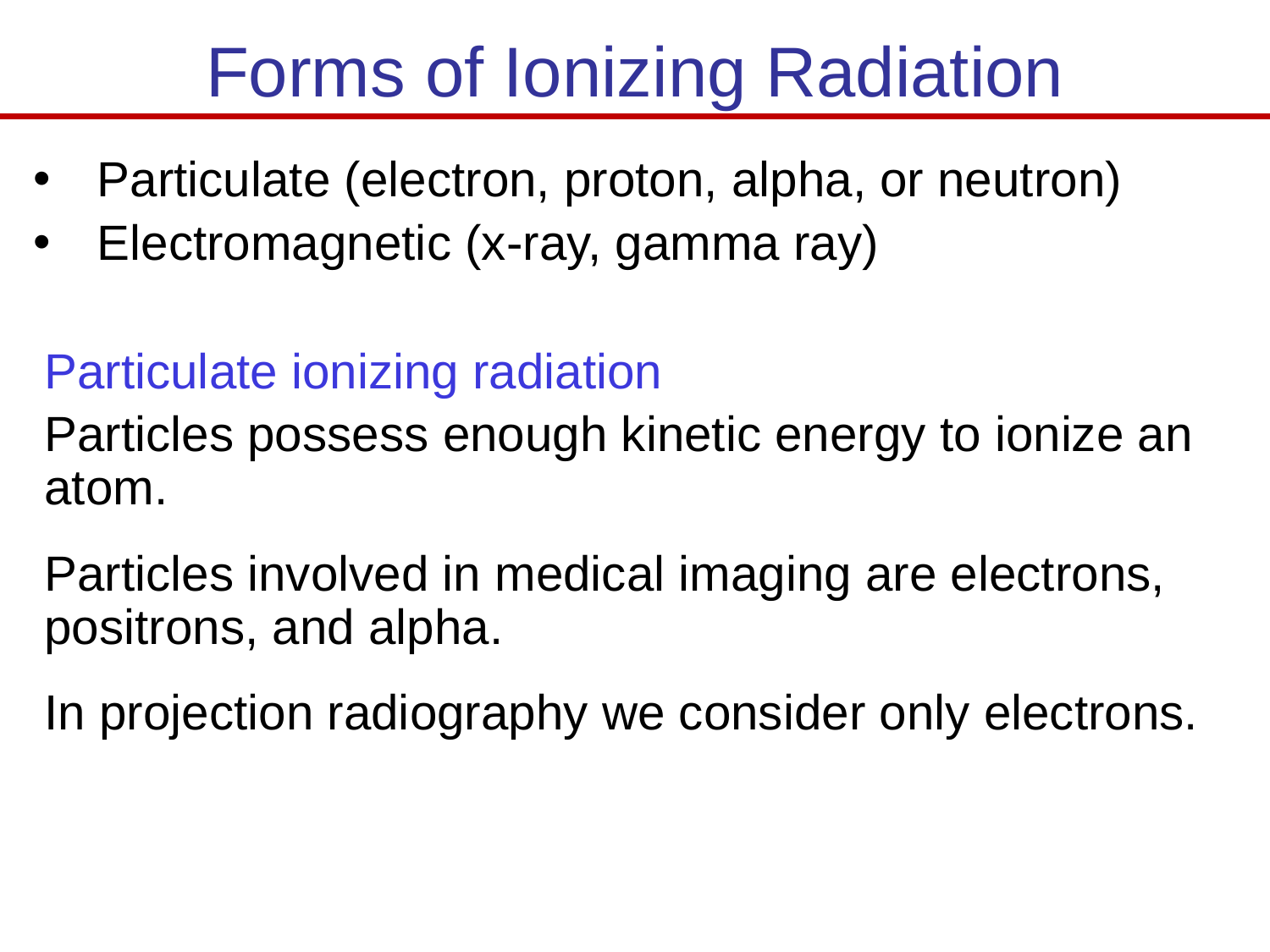

# Forms of Ionizing Radiation
Particulate (electron, proton, alpha, or neutron)
Electromagnetic (x-ray, gamma ray)
Particulate ionizing radiation
Particles possess enough kinetic energy to ionize an atom.

Particles involved in medical imaging are electrons, positrons, and alpha.

In projection radiography we consider only electrons.